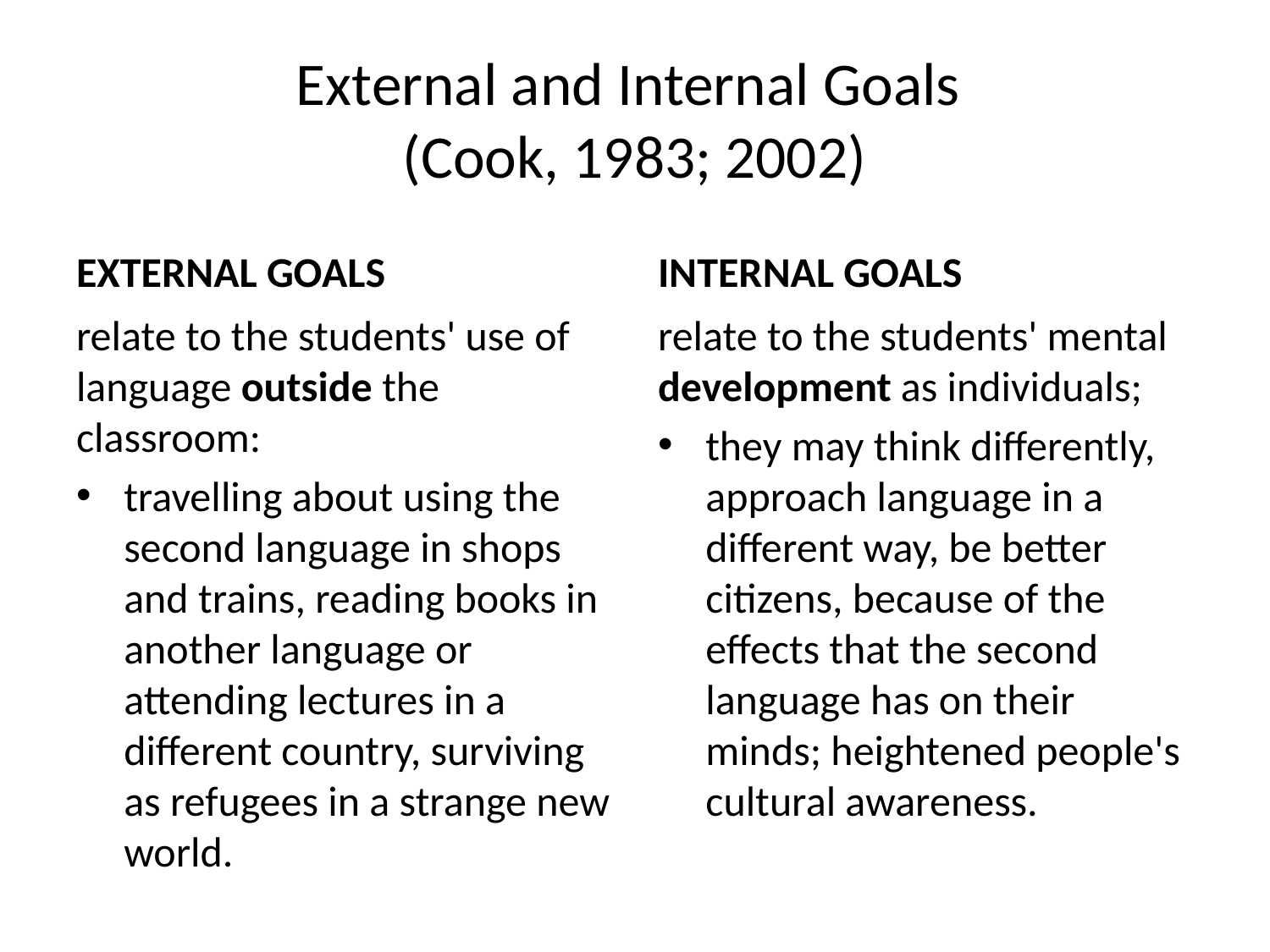

# External and Internal Goals (Cook, 1983; 2002)
EXTERNAL GOALS
INTERNAL GOALS
relate to the students' use of language outside the classroom:
travelling about using the second language in shops and trains, reading books in another language or attending lectures in a different country, surviving as refugees in a strange new world.

relate to the students' mental development as individuals;
they may think differently, approach language in a different way, be better citizens, because of the effects that the second language has on their minds; heightened people's cultural awareness.